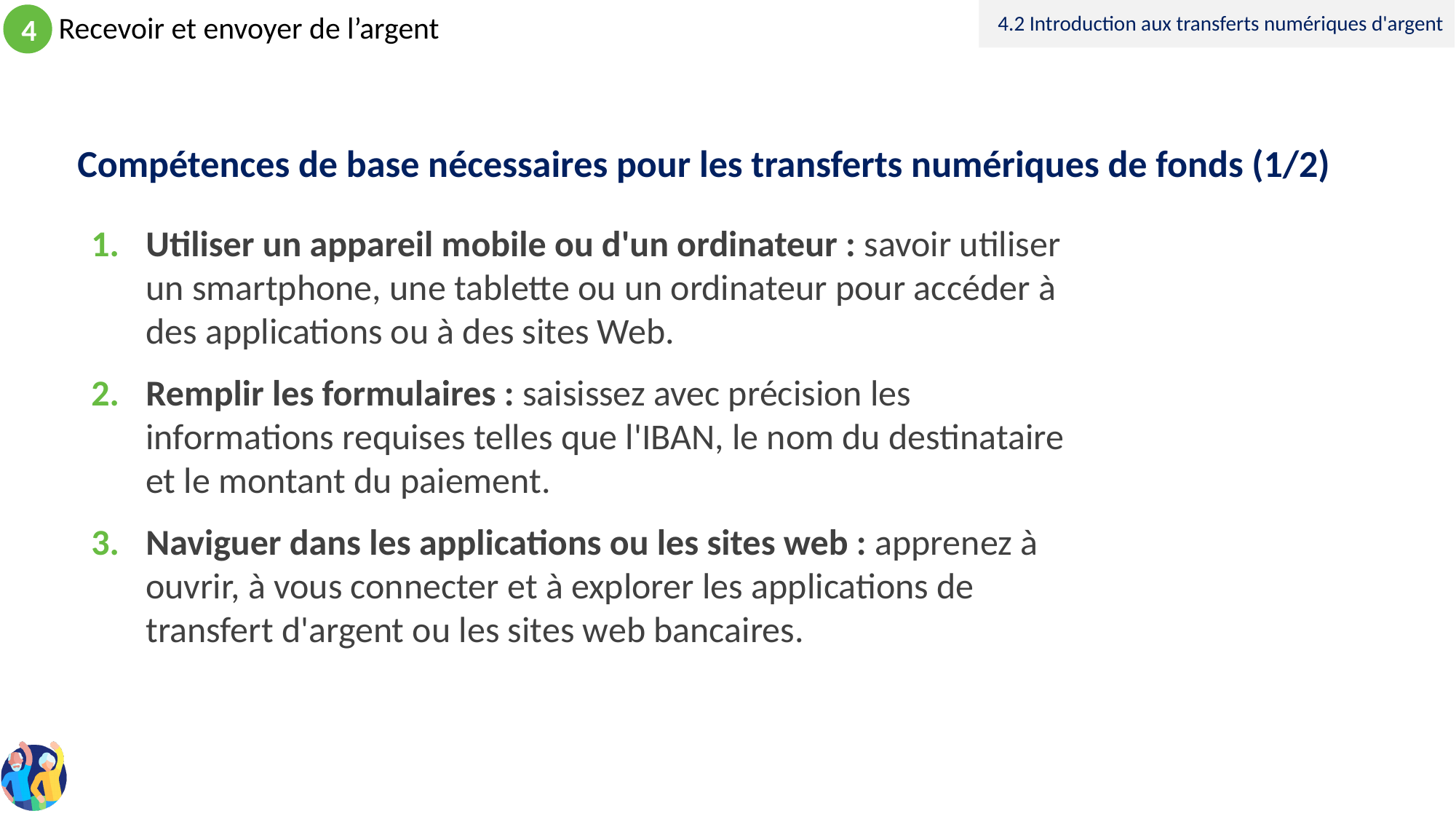

4.2 Introduction aux transferts numériques d'argent
# Compétences de base nécessaires pour les transferts numériques de fonds (1/2)
Utiliser un appareil mobile ou d'un ordinateur : savoir utiliser un smartphone, une tablette ou un ordinateur pour accéder à des applications ou à des sites Web.
Remplir les formulaires : saisissez avec précision les informations requises telles que l'IBAN, le nom du destinataire et le montant du paiement.
Naviguer dans les applications ou les sites web : apprenez à ouvrir, à vous connecter et à explorer les applications de transfert d'argent ou les sites web bancaires.